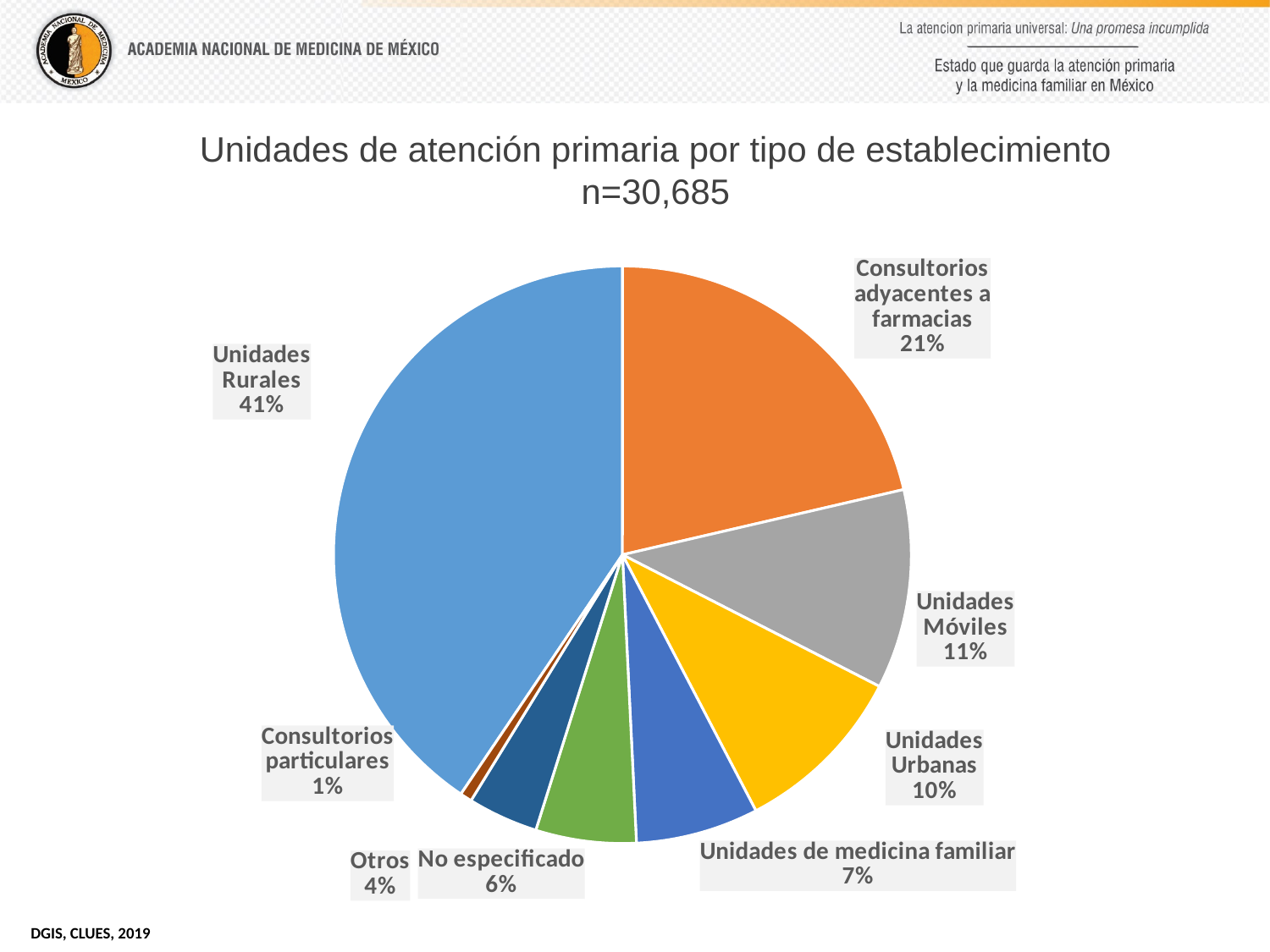

Unidades de atención primaria por tipo de establecimiento
n=30,685

### Chart

| Category |  |
|---|---|
| Unidades Rurales | 12447.0 |
| Consultorios adyacentes a farmacias | 6556.0 |
| Unidades Móviles | 3427.0 |
| Unidades Urbanas | 3010.0 |
| Unidades de medicina familiar | 2108.0 |
| No especificado | 1726.0 |
| Otros | 1207.0 |
| Consultorios particulares | 204.0 |
DGIS, CLUES, 2019